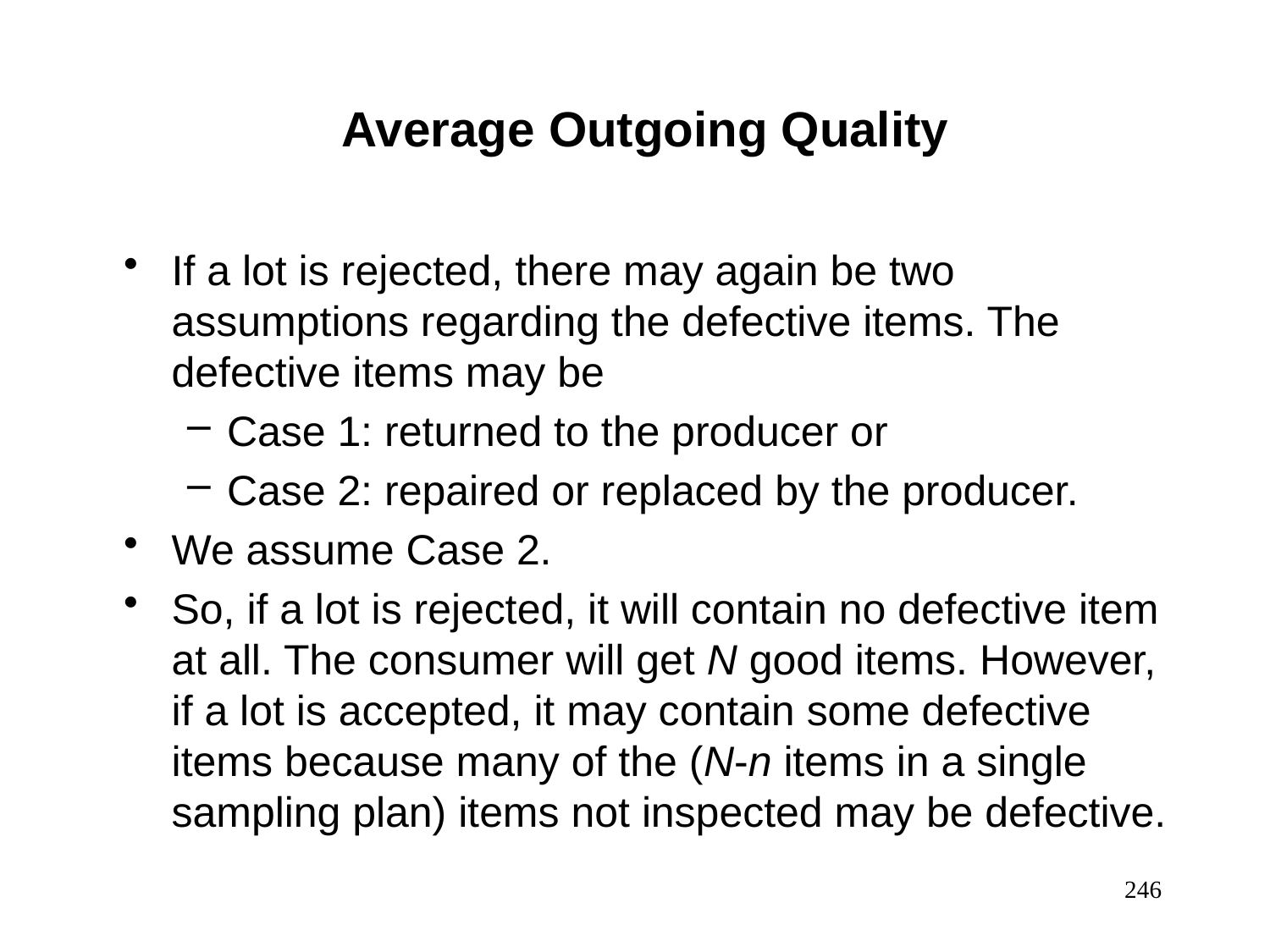

Average Outgoing Quality
If a lot is rejected, there may again be two assumptions regarding the defective items. The defective items may be
Case 1: returned to the producer or
Case 2: repaired or replaced by the producer.
We assume Case 2.
So, if a lot is rejected, it will contain no defective item at all. The consumer will get N good items. However, if a lot is accepted, it may contain some defective items because many of the (N-n items in a single sampling plan) items not inspected may be defective.
246